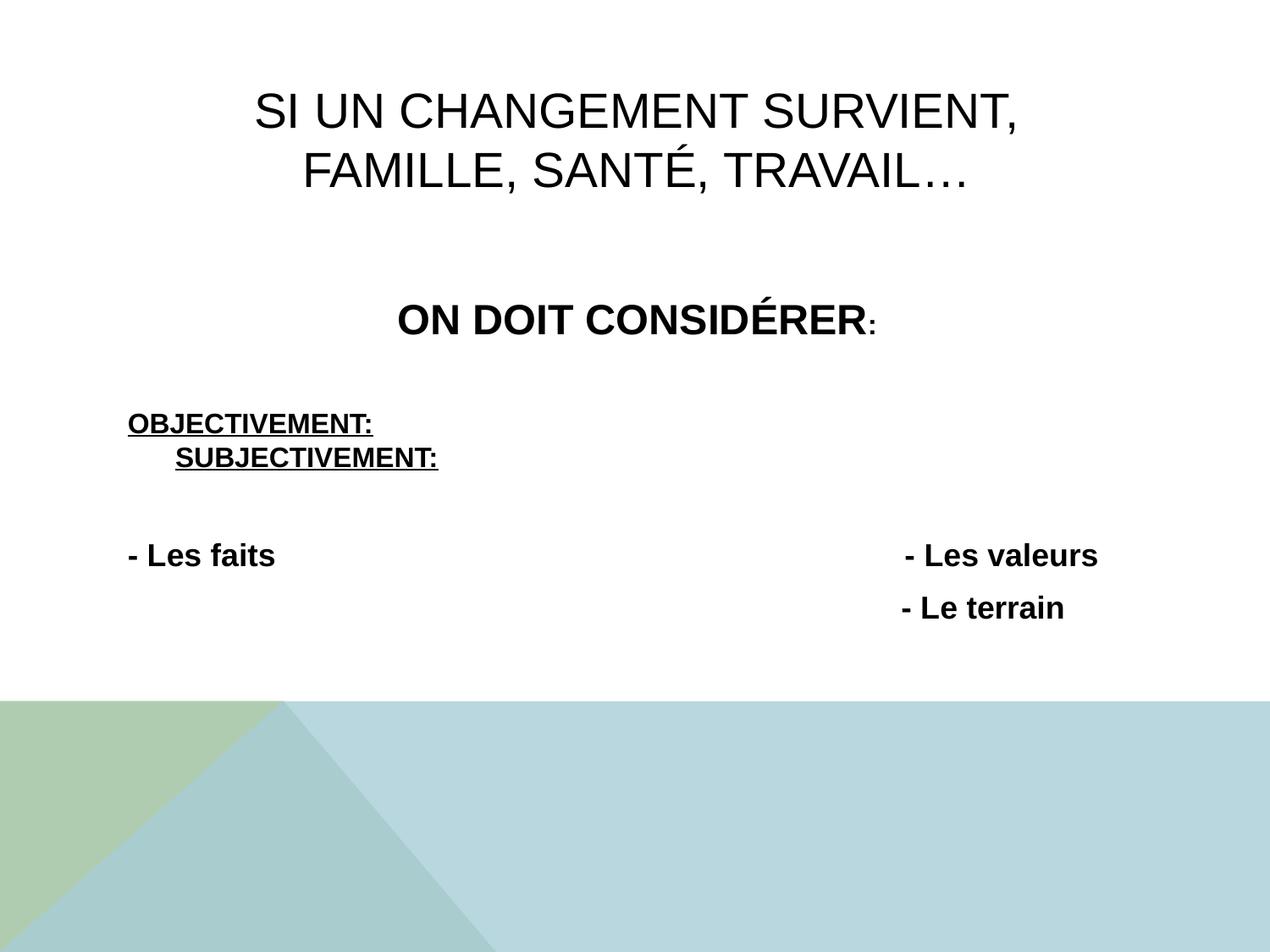

# SI UN CHANGEMENT SURVIENT, famille, santé, travail…
ON DOIT CONSIDÉRER:

OBJECTIVEMENT:                                                                    SUBJECTIVEMENT:

- Les faits                                                                       - Les valeurs
                                                                                       - Le terrain